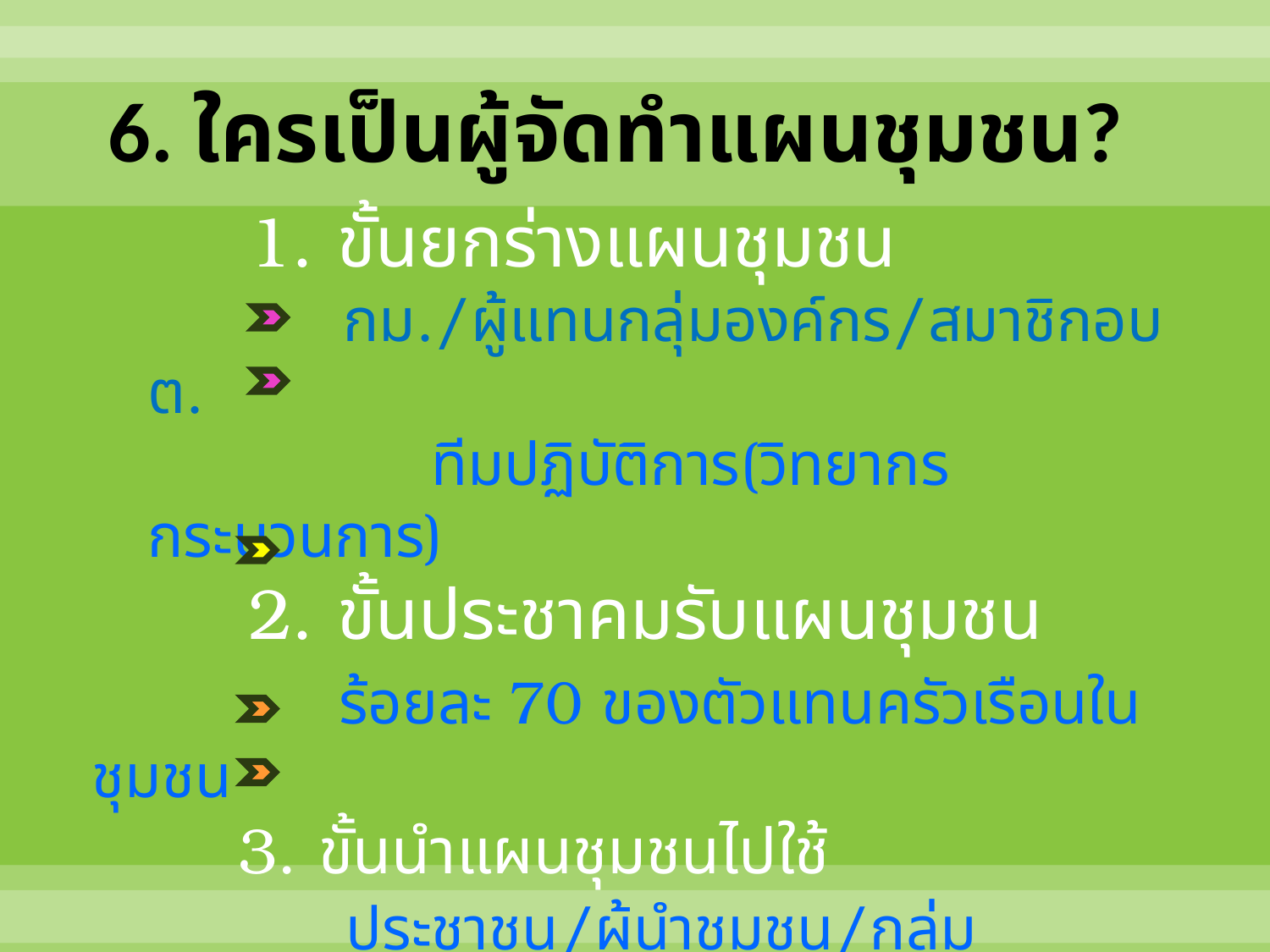

# 6. ใครเป็นผู้จัดทำแผนชุมชน?
         1. ขั้นยกร่างแผนชุมชน
               กม./ผู้แทนกลุ่มองค์กร/สมาชิกอบต.
		          ทีมปฏิบัติการ(วิทยากรกระบวนการ)
         2. ขั้นประชาคมรับแผนชุมชน
                ร้อยละ 70 ของตัวแทนครัวเรือนในชุมชน
 		 3. ขั้นนำแผนชุมชนไปใช้
			ประชาชน/ผู้นำชุมชน/กลุ่ม
			สมาชิกอบต.